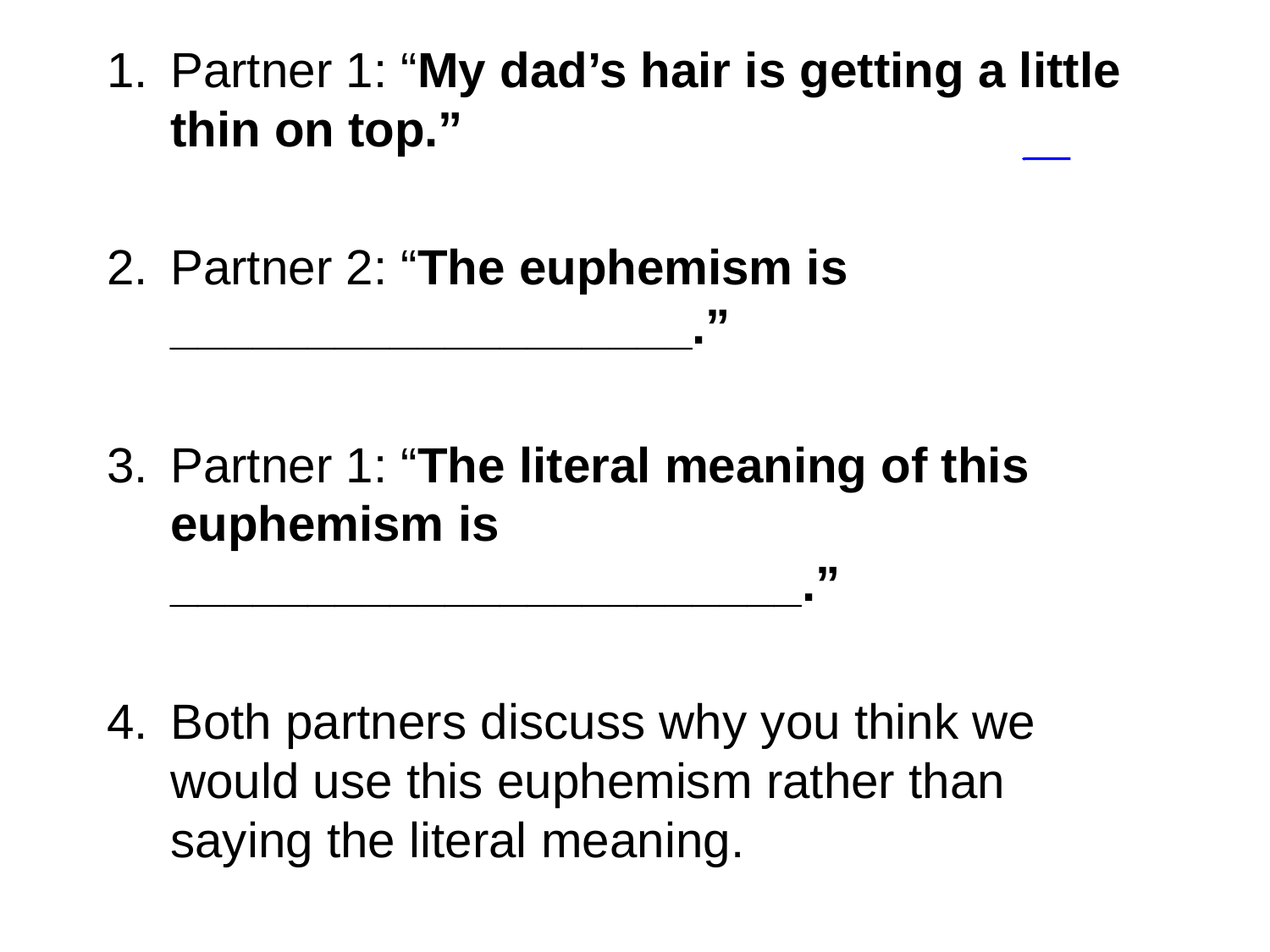

Partner 1: “My dad’s hair is getting a little thin on top.”

Partner 2: “The euphemism is ___________________.”

Partner 1: “The literal meaning of this euphemism is _______________________.”

Both partners discuss why you think we would use this euphemism rather than saying the literal meaning.